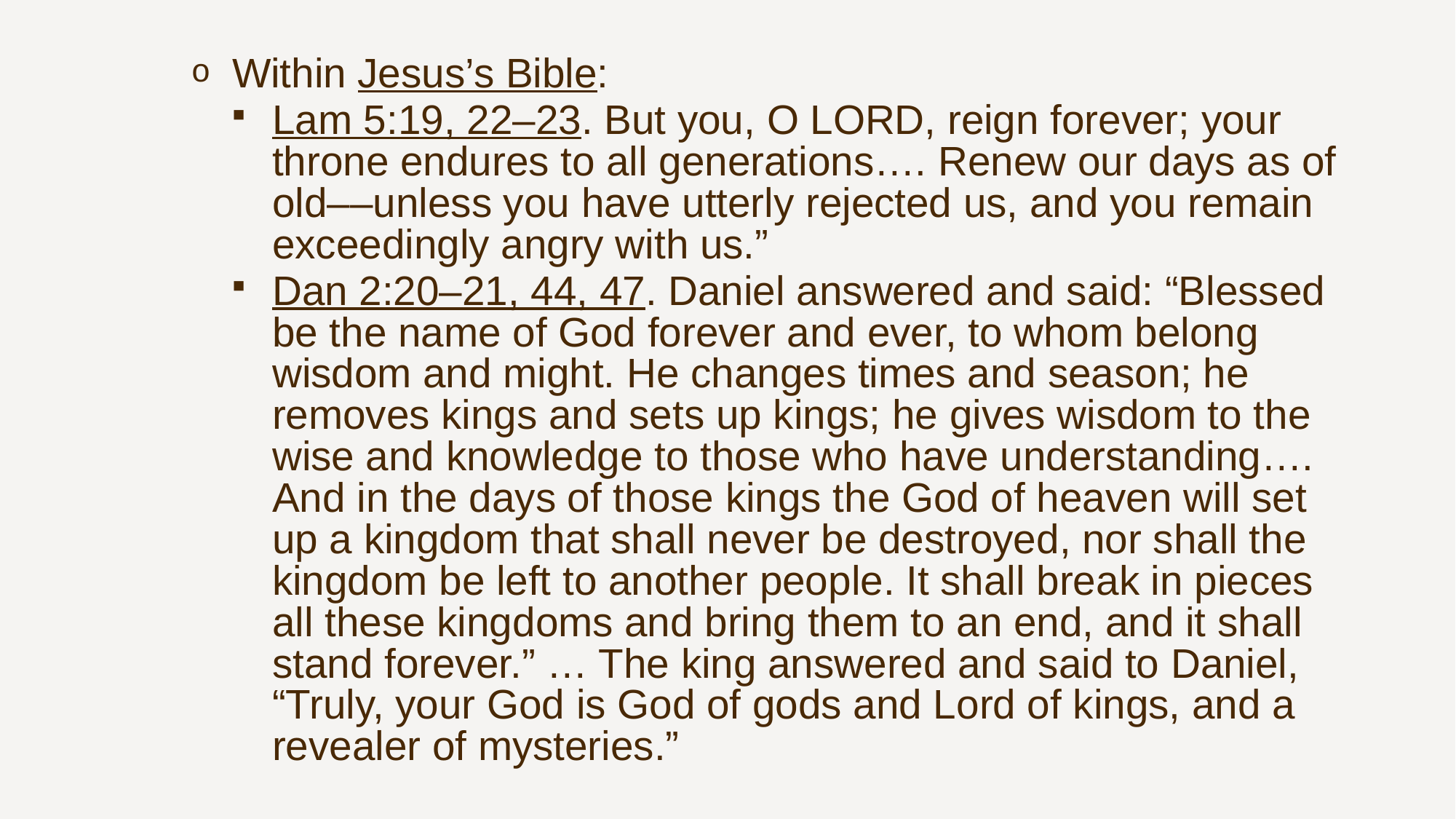

Within Jesus’s Bible:
Lam 5:19, 22–23. But you, O LORD, reign forever; your throne endures to all generations…. Renew our days as of old––unless you have utterly rejected us, and you remain exceedingly angry with us.”
Dan 2:20–21, 44, 47. Daniel answered and said: “Blessed be the name of God forever and ever, to whom belong wisdom and might. He changes times and season; he removes kings and sets up kings; he gives wisdom to the wise and knowledge to those who have understanding…. And in the days of those kings the God of heaven will set up a kingdom that shall never be destroyed, nor shall the kingdom be left to another people. It shall break in pieces all these kingdoms and bring them to an end, and it shall stand forever.” … The king answered and said to Daniel, “Truly, your God is God of gods and Lord of kings, and a revealer of mysteries.”